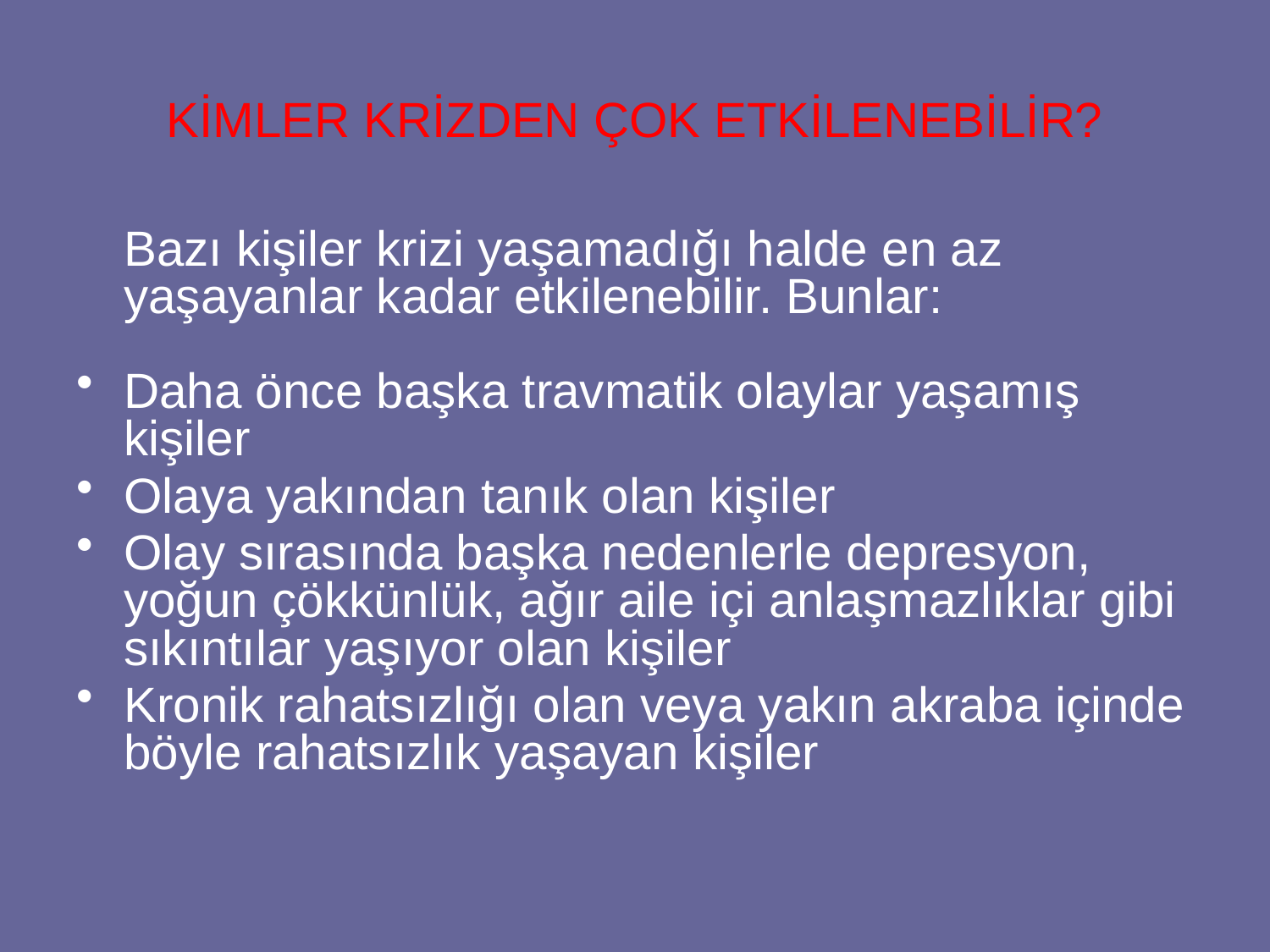

KİMLER KRİZDEN ÇOK ETKİLENEBİLİR?
	Bazı kişiler krizi yaşamadığı halde en az yaşayanlar kadar etkilenebilir. Bunlar:

Daha önce başka travmatik olaylar yaşamış kişiler
Olaya yakından tanık olan kişiler
Olay sırasında başka nedenlerle depresyon, yoğun çökkünlük, ağır aile içi anlaşmazlıklar gibi sıkıntılar yaşıyor olan kişiler
Kronik rahatsızlığı olan veya yakın akraba içinde böyle rahatsızlık yaşayan kişiler